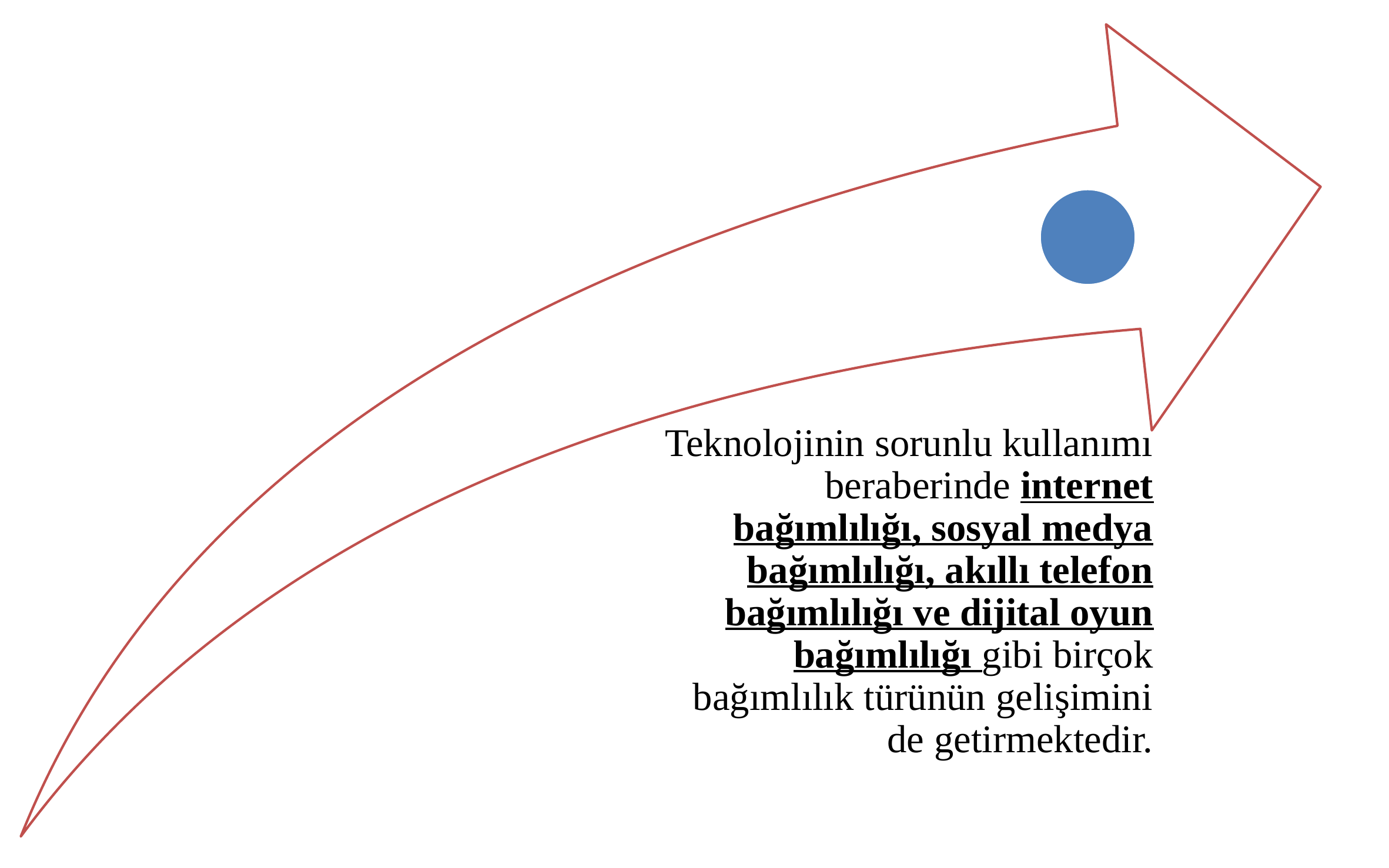

Teknolojinin sorunlu kullanımı beraberinde internet bağımlılığı, sosyal medya bağımlılığı, akıllı telefon bağımlılığı ve dijital oyun bağımlılığı gibi birçok bağımlılık türünün gelişimini de getirmektedir.